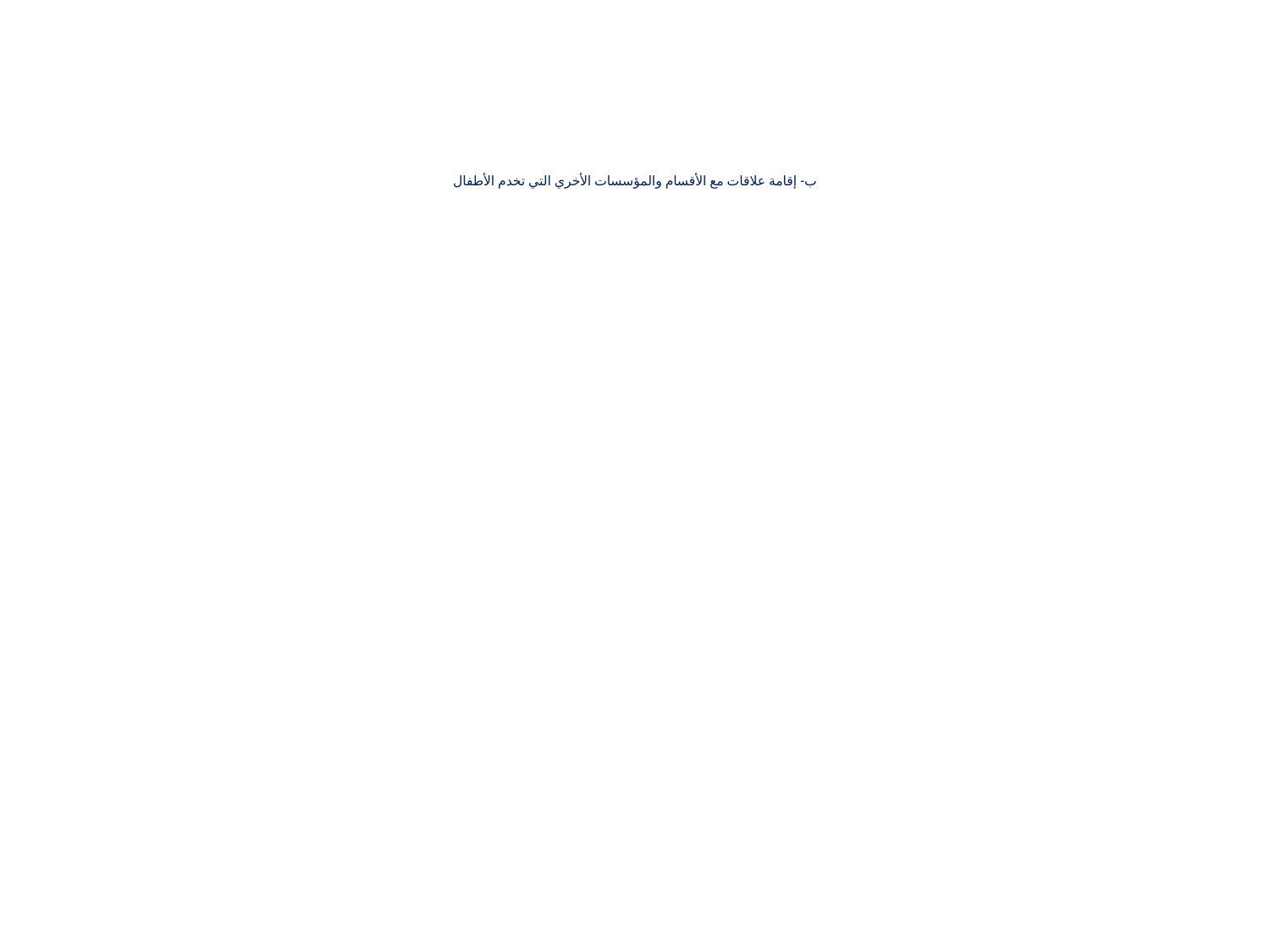

# ب- إقامة علاقات مع الأقسام والمؤسسات الأخري التي تخدم الأطفال